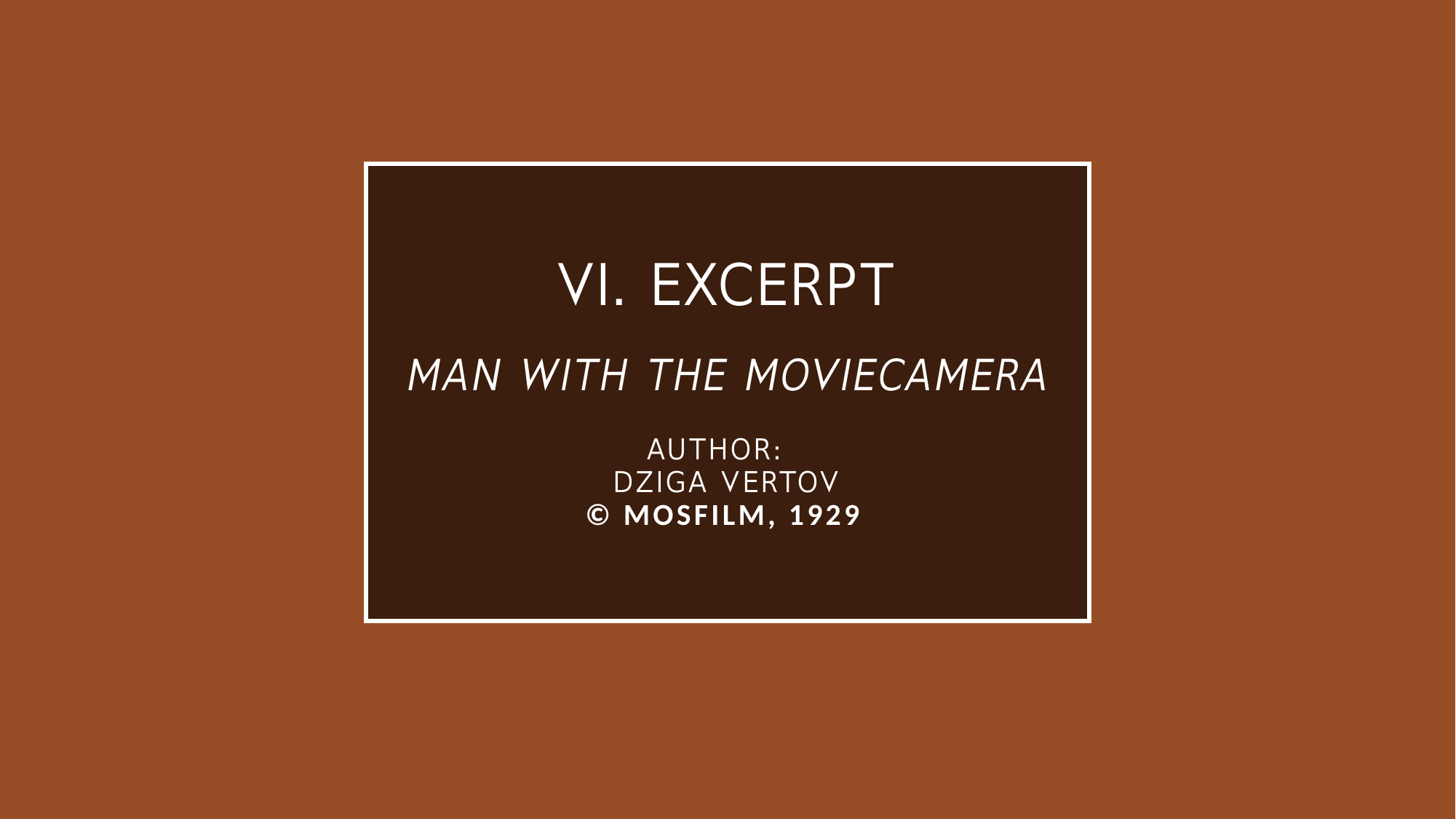

# VI. excerpt man with the moviecamera author: dziga vertov © mosfilm, 1929